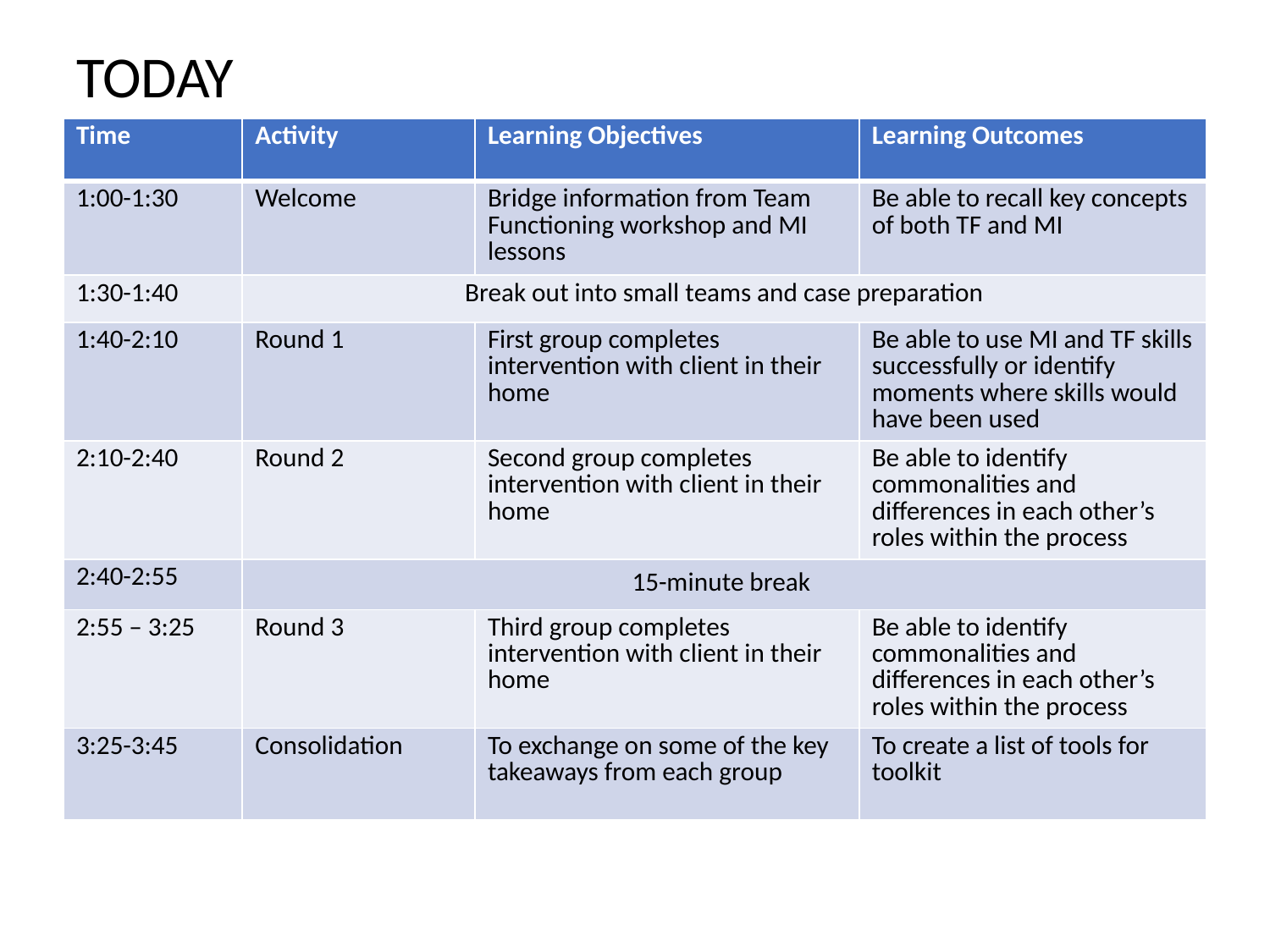

# TODAY
| Time | Activity | Learning Objectives | Learning Outcomes |
| --- | --- | --- | --- |
| 1:00-1:30 | Welcome | Bridge information from Team Functioning workshop and MI lessons | Be able to recall key concepts of both TF and MI |
| 1:30-1:40 | Break out into small teams and case preparation |  |  |
| 1:40-2:10 | Round 1 | First group completes intervention with client in their home | Be able to use MI and TF skills successfully or identify moments where skills would have been used |
| 2:10-2:40 | Round 2 | Second group completes intervention with client in their home | Be able to identify commonalities and differences in each other’s roles within the process |
| 2:40-2:55 | 15-minute break |  |  |
| 2:55 – 3:25 | Round 3 | Third group completes intervention with client in their home | Be able to identify commonalities and differences in each other’s roles within the process |
| 3:25-3:45 | Consolidation | To exchange on some of the key takeaways from each group | To create a list of tools for toolkit |